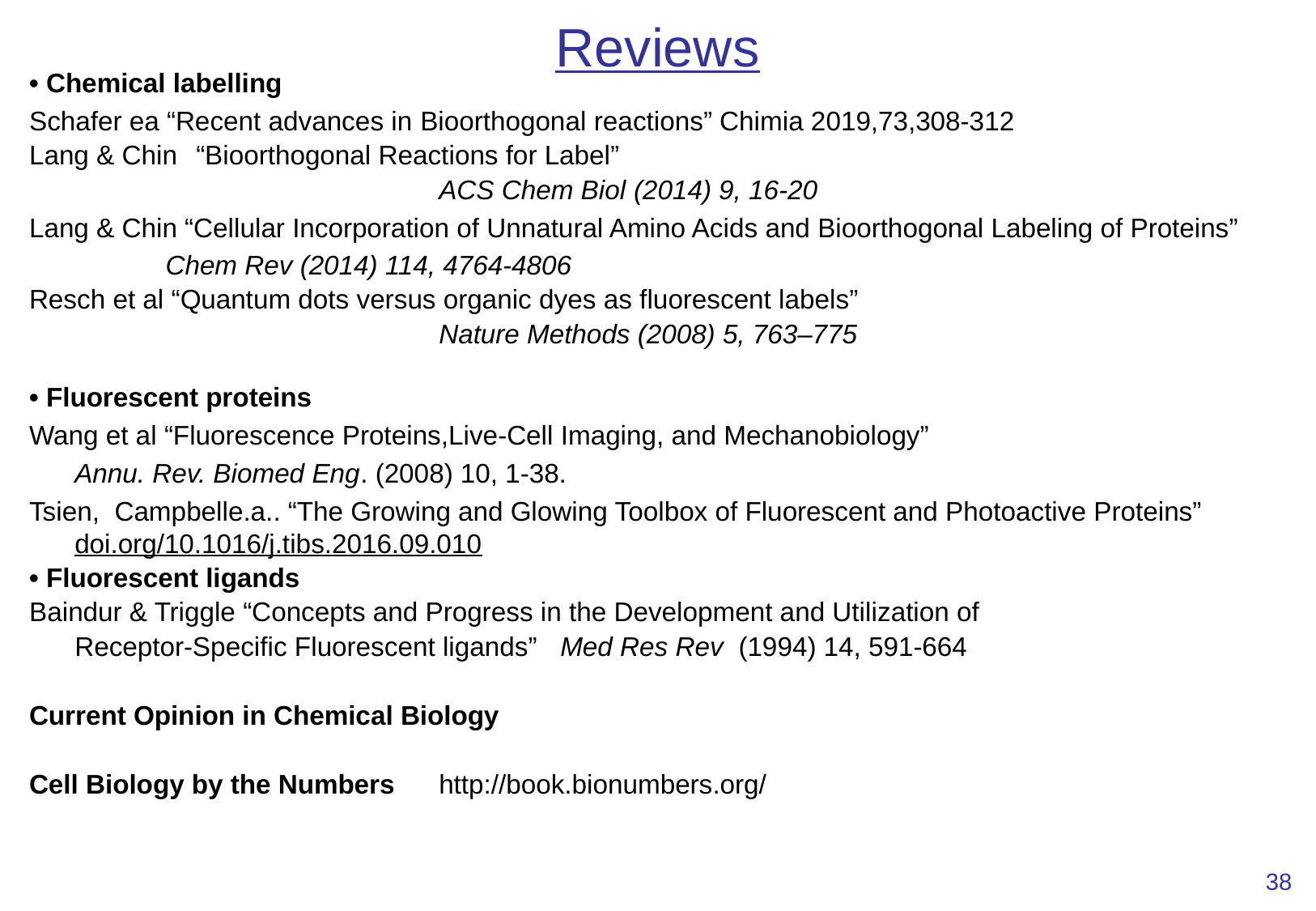

# Reviews
• Chemical labelling
Schafer ea “Recent advances in Bioorthogonal reactions” Chimia 2019,73,308-312
Lang & Chin	“Bioorthogonal Reactions for Label”
				ACS Chem Biol (2014) 9, 16-20
Lang & Chin “Cellular Incorporation of Unnatural Amino Acids and Bioorthogonal Labeling of Proteins”
	  Chem Rev (2014) 114, 4764-4806
Resch et al “Quantum dots versus organic dyes as fluorescent labels”
				Nature Methods (2008) 5, 763–775
• Fluorescent proteins
Wang et al “Fluorescence Proteins,Live-Cell Imaging, and Mechanobiology”
	Annu. Rev. Biomed Eng. (2008) 10, 1-38.
Tsien,  Campbelle.a.. “The Growing and Glowing Toolbox of Fluorescent and Photoactive Proteins” doi.org/10.1016/j.tibs.2016.09.010
• Fluorescent ligands
Baindur & Triggle “Concepts and Progress in the Development and Utilization of
	Receptor-Specific Fluorescent ligands” 	Med Res Rev  (1994) 14, 591-664

Current Opinion in Chemical Biology

Cell Biology by the Numbers  	http://book.bionumbers.org/

38